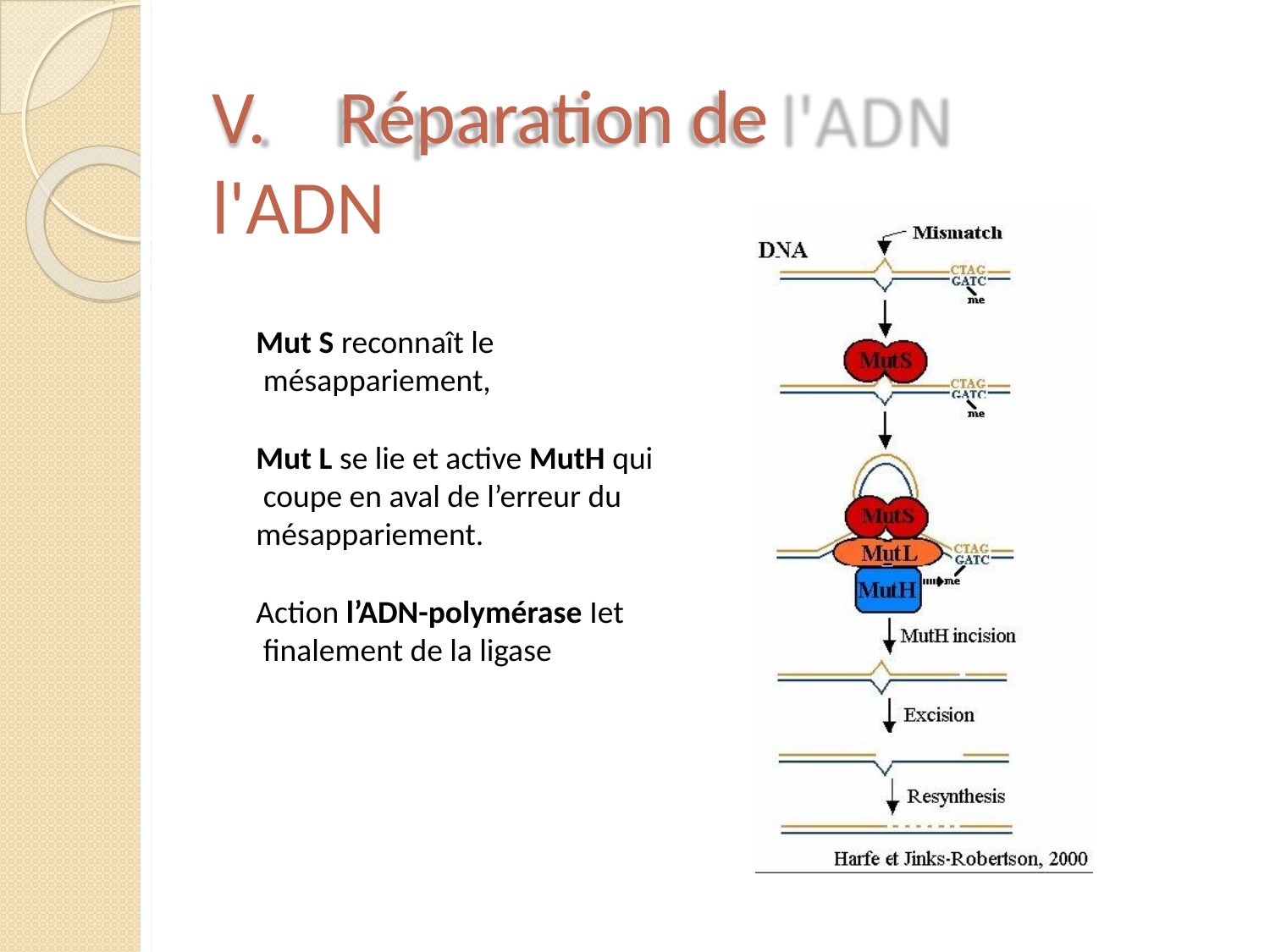

# V.	Réparation de l'ADN

Mut S reconnaît le  mésappariement,

Mut L se lie et active MutH qui  coupe en aval de l’erreur du  mésappariement.

Action l’ADN-polymérase Iet  finalement de la ligase